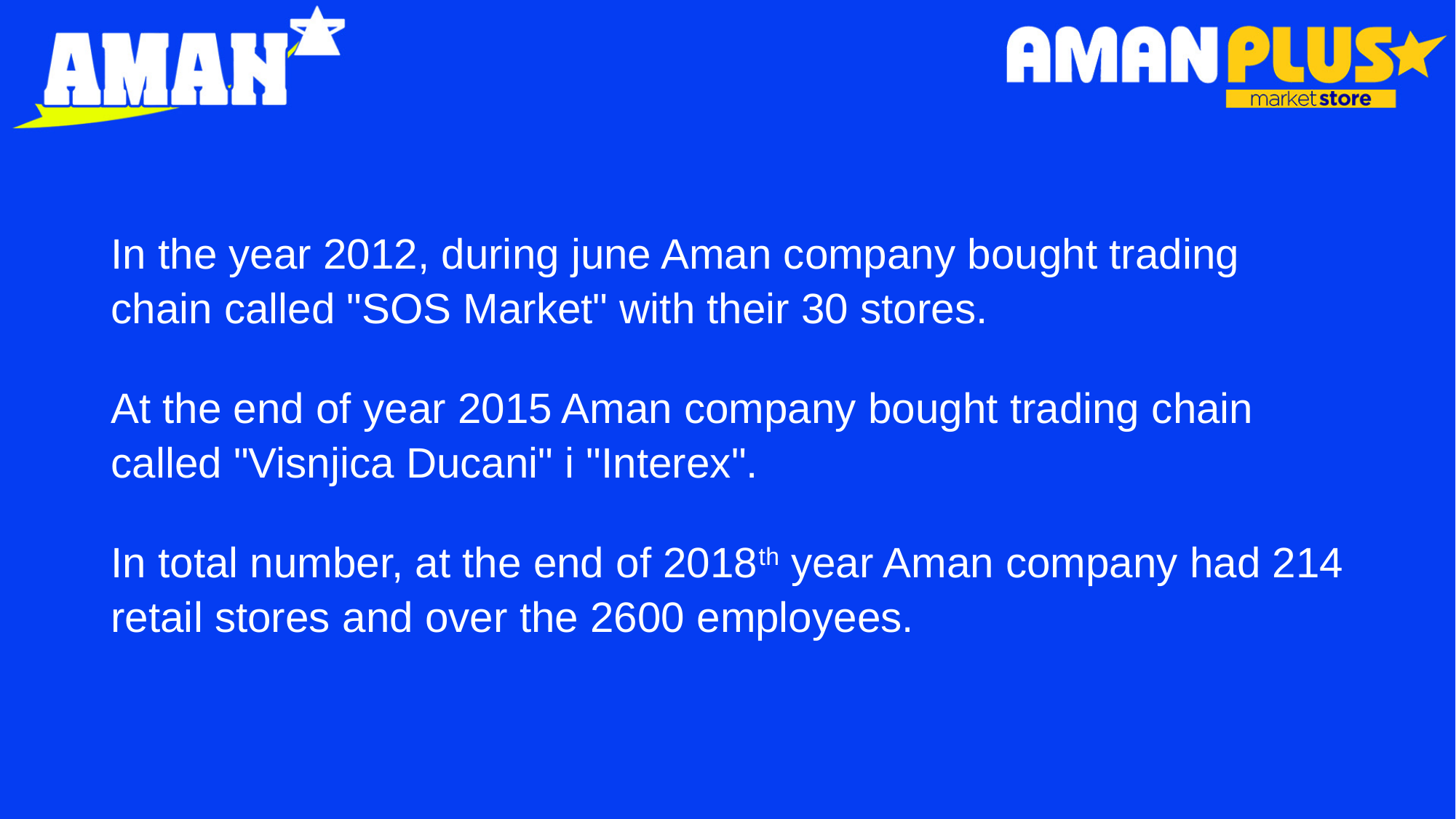

In the year 2012, during june Aman company bought trading chain called "SOS Market" with their 30 stores.
At the end of year 2015 Aman company bought trading chain called "Visnjica Ducani" i "Interex".
In total number, at the end of 2018th year Aman company had 214 retail stores and over the 2600 employees.